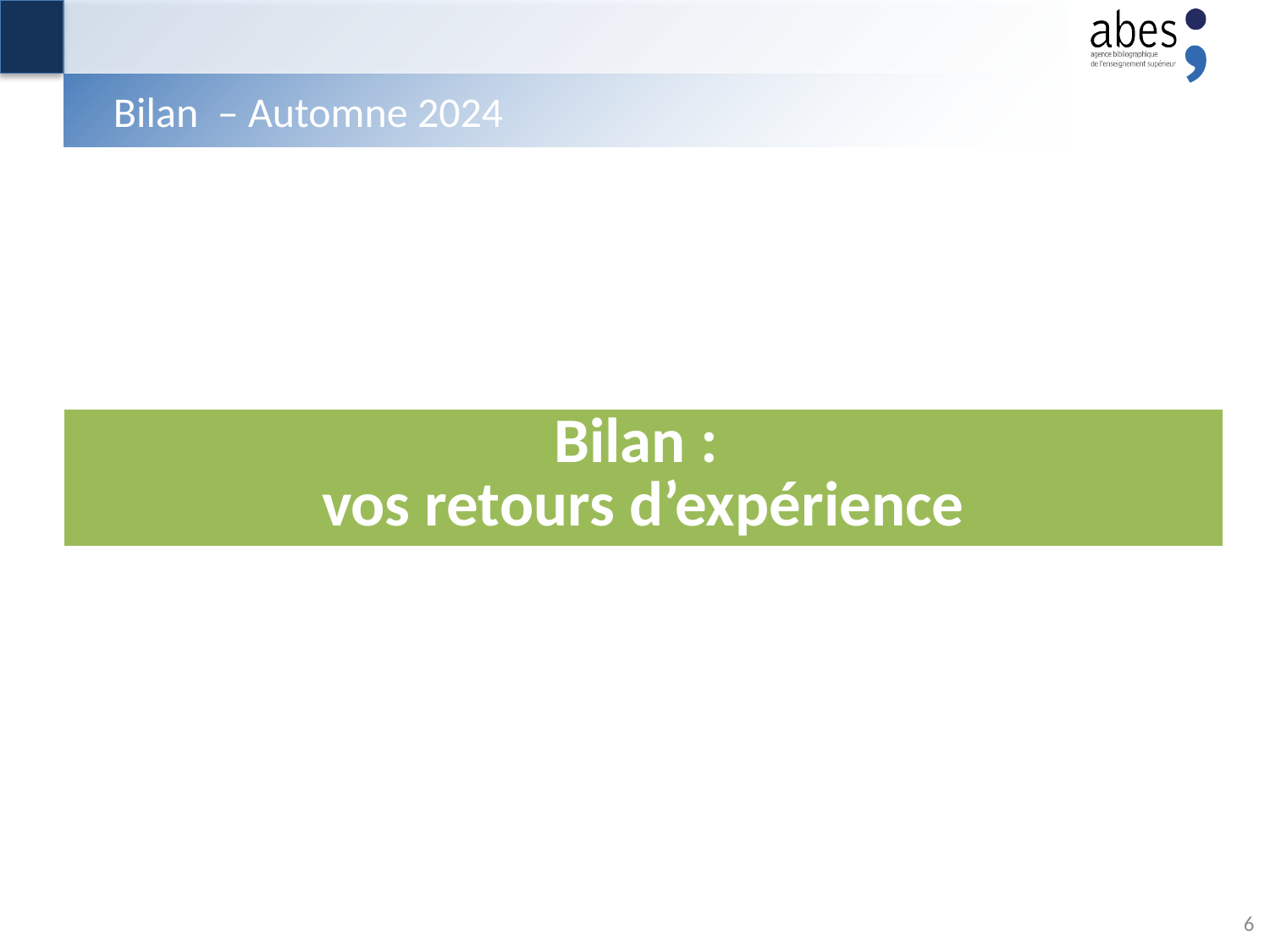

# Bilan  – Automne 2024
| Bilan : vos retours d’expérience |
| --- |
6